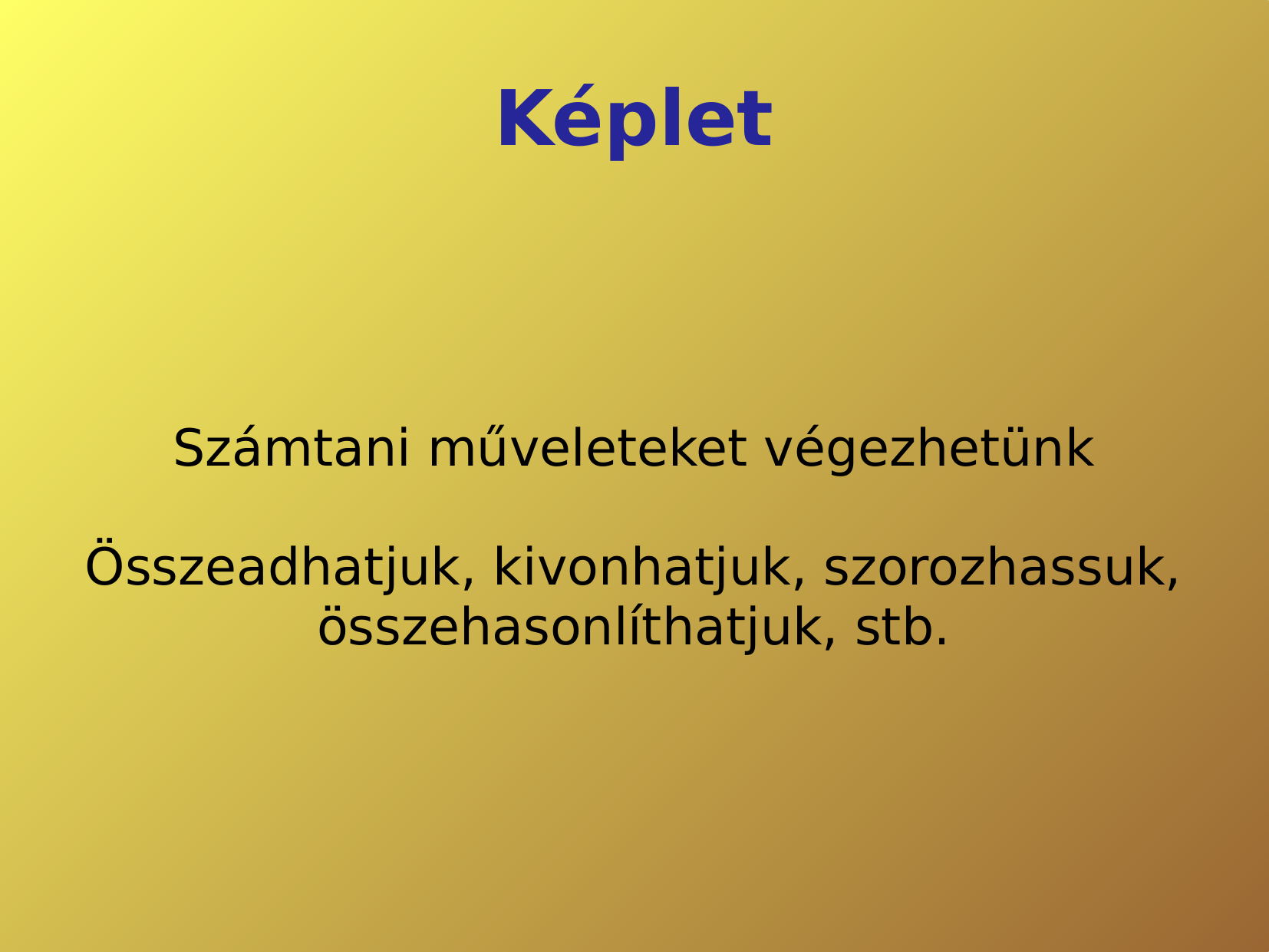

# Képlet
Számtani műveleteket végezhetünk

Összeadhatjuk, kivonhatjuk, szorozhassuk,
összehasonlíthatjuk, stb.